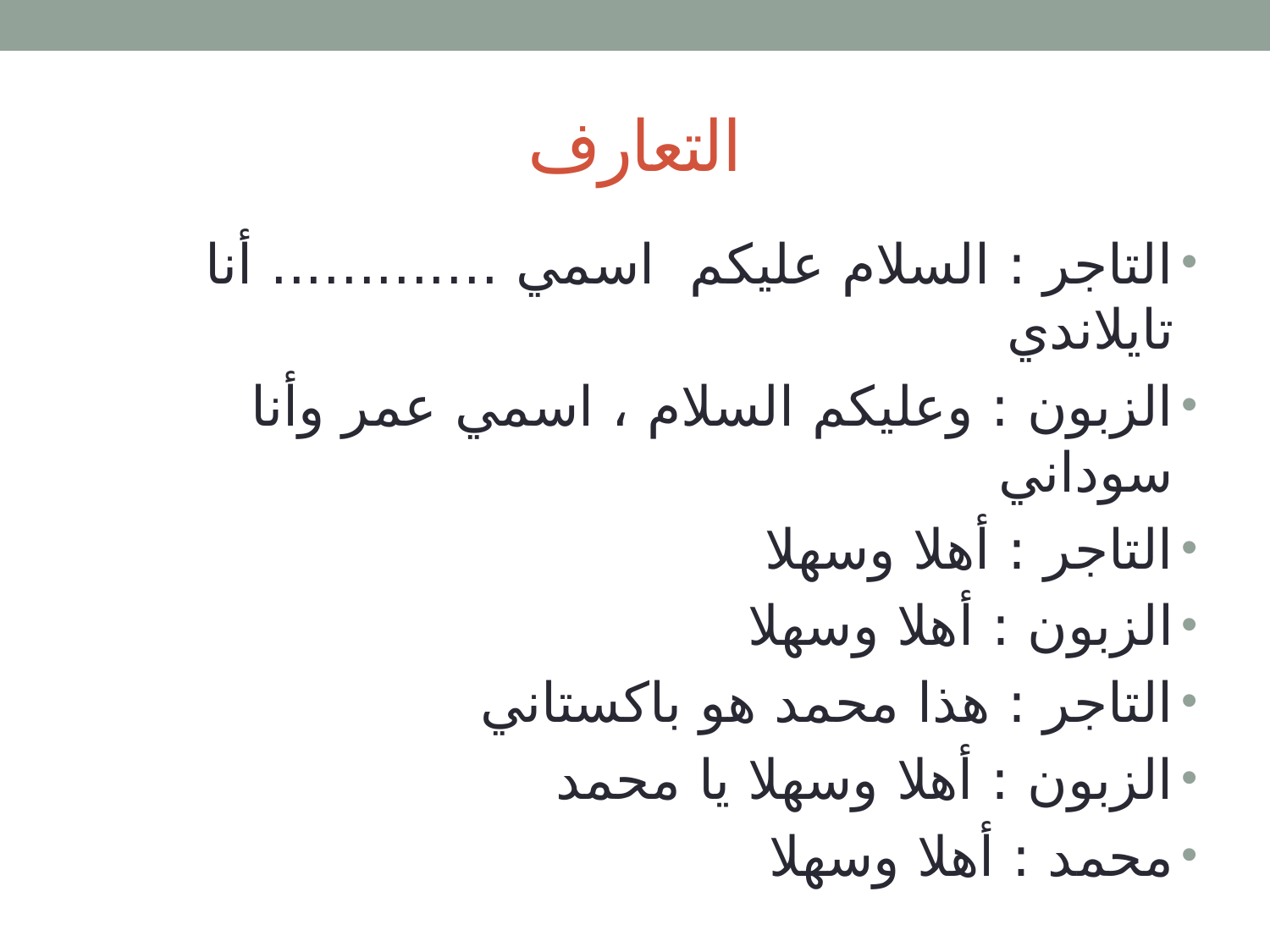

# التعارف
التاجر : السلام عليكم  اسمي ............. أنا تايلاندي
الزبون : وعليكم السلام ، اسمي عمر وأنا سوداني
التاجر : أهلا وسهلا
الزبون : أهلا وسهلا
التاجر : هذا محمد هو باكستاني
الزبون : أهلا وسهلا يا محمد
محمد : أهلا وسهلا